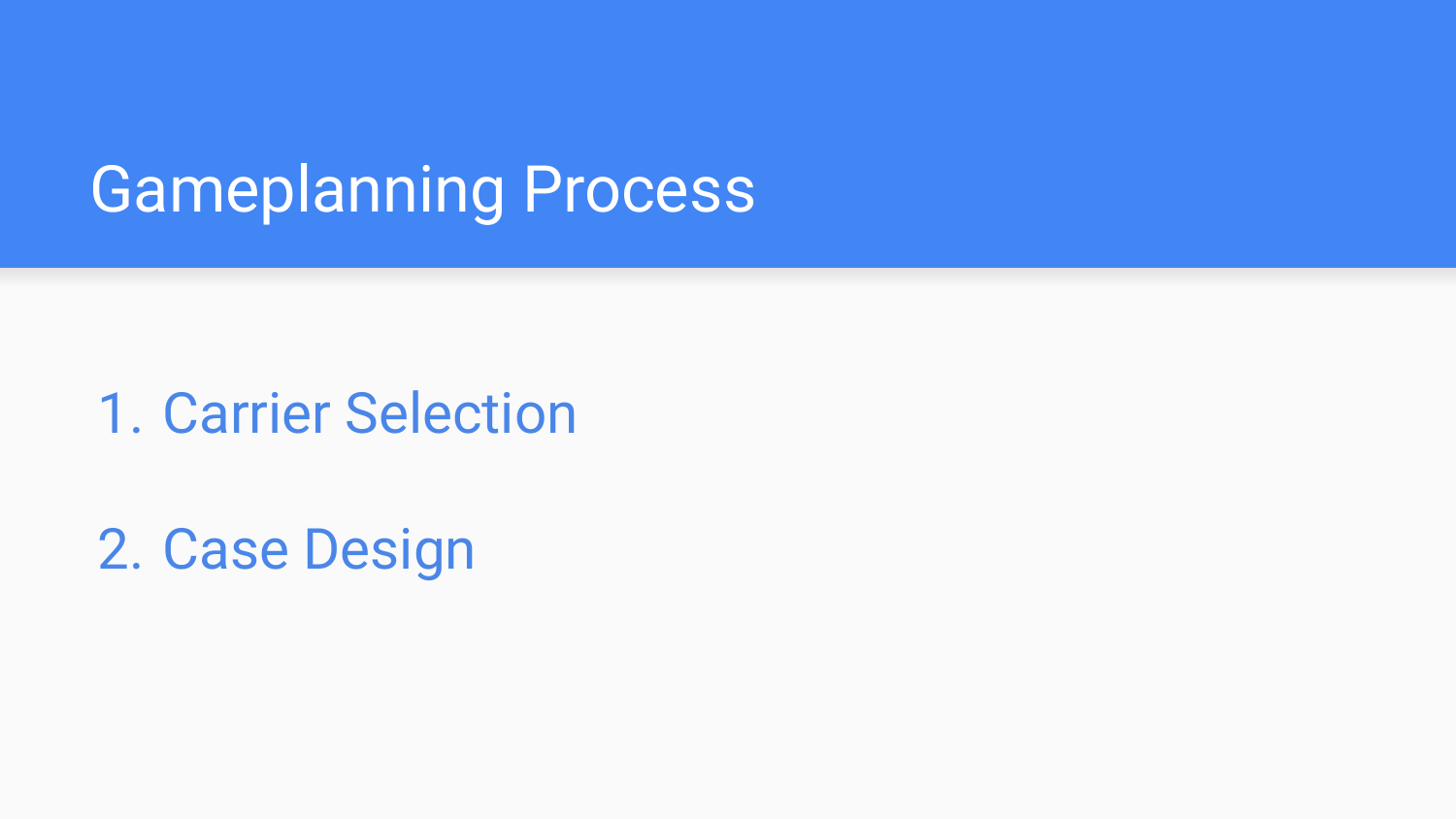

# Gameplanning Process
Carrier Selection
Case Design